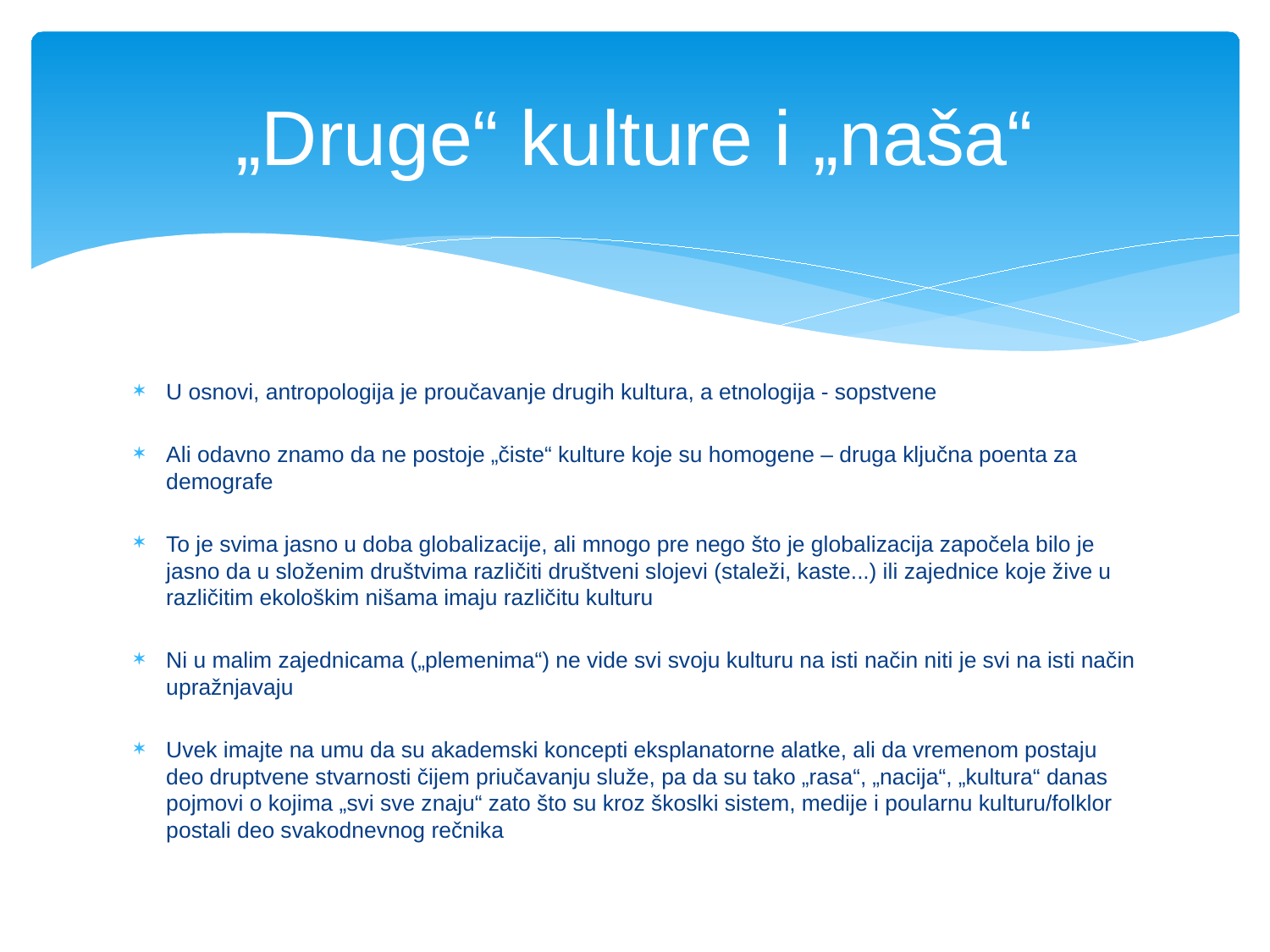

# „Druge“ kulture i „naša“
U osnovi, antropologija je proučavanje drugih kultura, a etnologija - sopstvene

Ali odavno znamo da ne postoje „čiste“ kulture koje su homogene – druga ključna poenta za demografe

To je svima jasno u doba globalizacije, ali mnogo pre nego što je globalizacija započela bilo je jasno da u složenim društvima različiti društveni slojevi (staleži, kaste...) ili zajednice koje žive u različitim ekološkim nišama imaju različitu kulturu

Ni u malim zajednicama („plemenima“) ne vide svi svoju kulturu na isti način niti je svi na isti način upražnjavaju

Uvek imajte na umu da su akademski koncepti eksplanatorne alatke, ali da vremenom postaju deo druptvene stvarnosti čijem priučavanju služe, pa da su tako „rasa“, „nacija“, „kultura“ danas pojmovi o kojima „svi sve znaju“ zato što su kroz škoslki sistem, medije i poularnu kulturu/folklor postali deo svakodnevnog rečnika